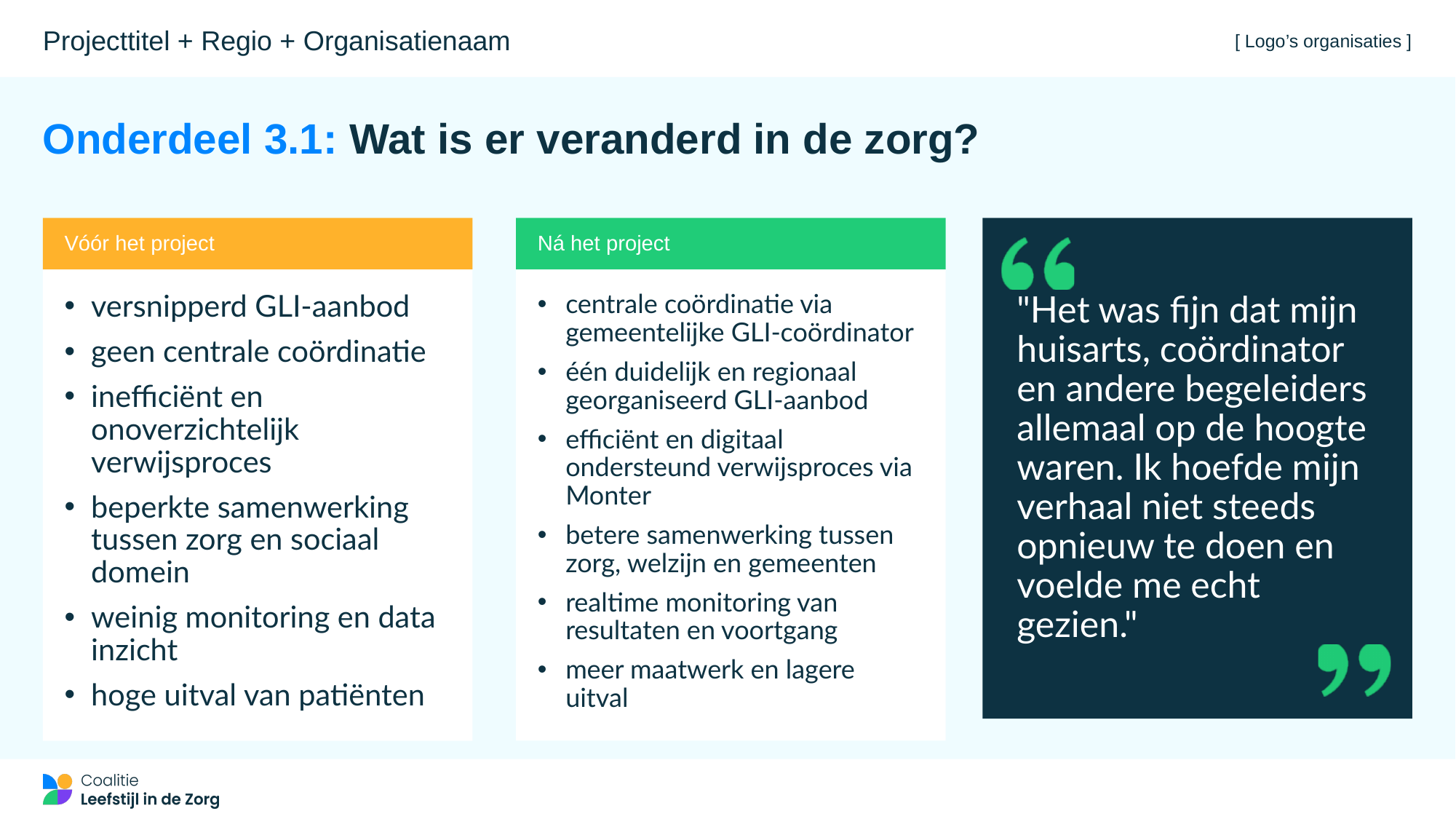

# Projecttitel + Regio + Organisatienaam
[ Logo’s organisaties ]
Onderdeel 3.1: Wat is er veranderd in de zorg?
Ná het project
"Het was fijn dat mijn huisarts, coördinator en andere begeleiders allemaal op de hoogte waren. Ik hoefde mijn verhaal niet steeds opnieuw te doen en voelde me echt gezien."
Vóór het project
versnipperd GLI-aanbod
geen centrale coördinatie
inefficiënt en onoverzichtelijk verwijsproces
beperkte samenwerking tussen zorg en sociaal domein
weinig monitoring en data inzicht
hoge uitval van patiënten
centrale coördinatie via gemeentelijke GLI-coördinator
één duidelijk en regionaal georganiseerd GLI-aanbod
efficiënt en digitaal ondersteund verwijsproces via Monter
betere samenwerking tussen zorg, welzijn en gemeenten
realtime monitoring van resultaten en voortgang
meer maatwerk en lagere uitval